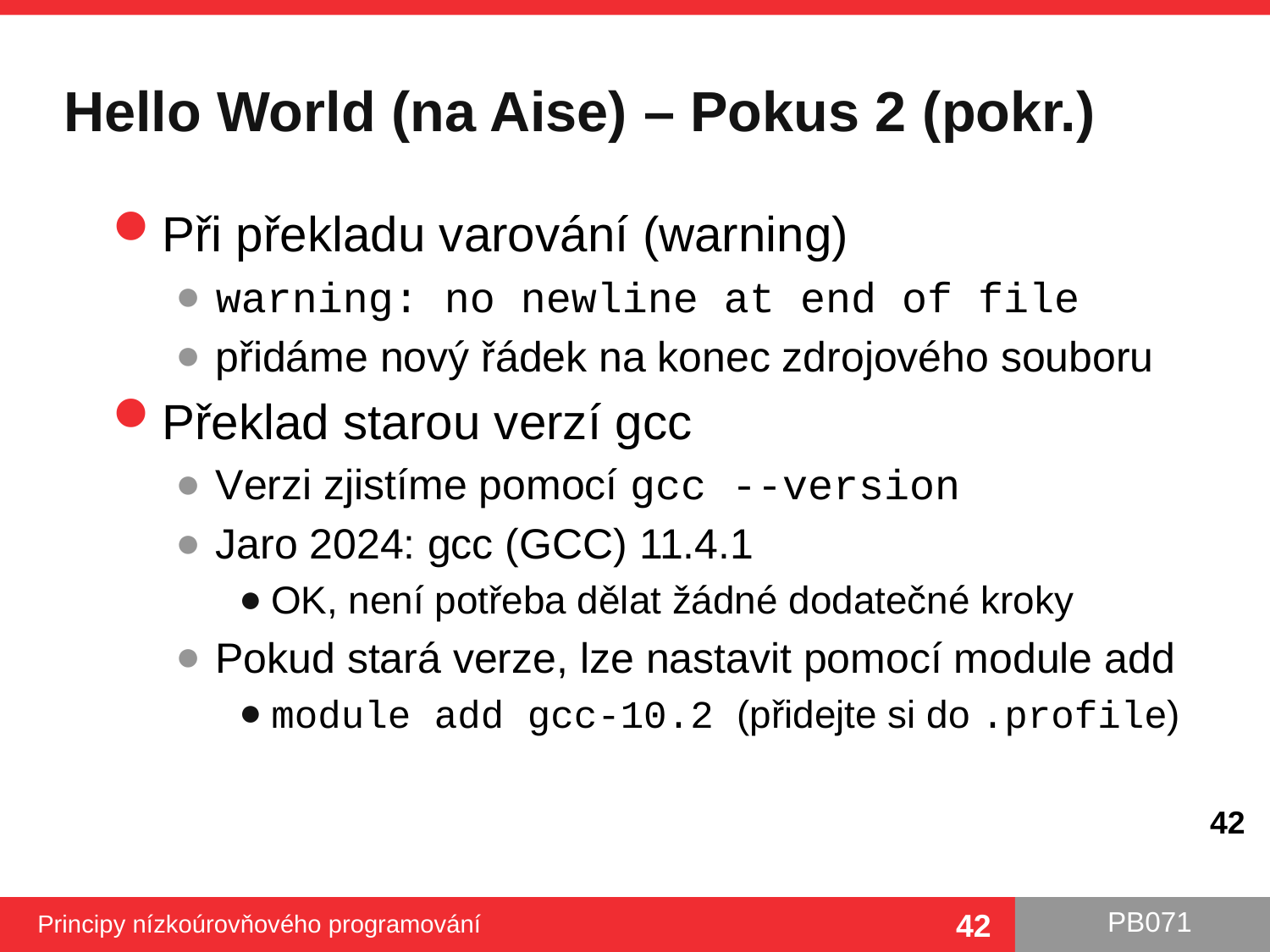

# Hello World (na Aise) – Pokus 2 (pokr.)
Při překladu varování (warning)
warning: no newline at end of file
přidáme nový řádek na konec zdrojového souboru
Překlad starou verzí gcc
Verzi zjistíme pomocí gcc --version
Jaro 2024: gcc (GCC) 11.4.1
OK, není potřeba dělat žádné dodatečné kroky
Pokud stará verze, lze nastavit pomocí module add
module add gcc-10.2 (přidejte si do .profile)

42
Principy nízkoúrovňového programování